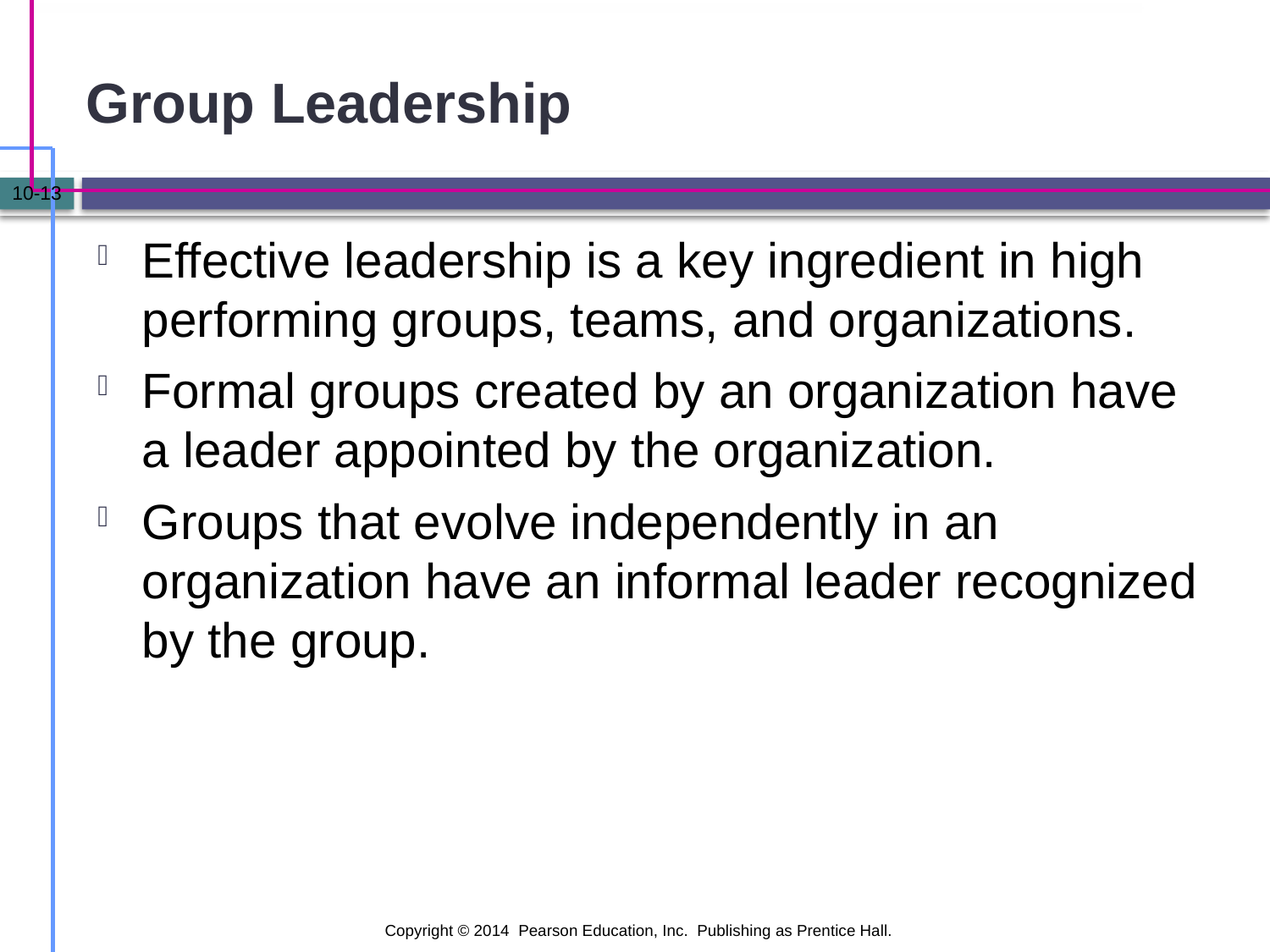

# Group Leadership
10-13
Effective leadership is a key ingredient in high performing groups, teams, and organizations.
Formal groups created by an organization have a leader appointed by the organization.
Groups that evolve independently in an organization have an informal leader recognized by the group.